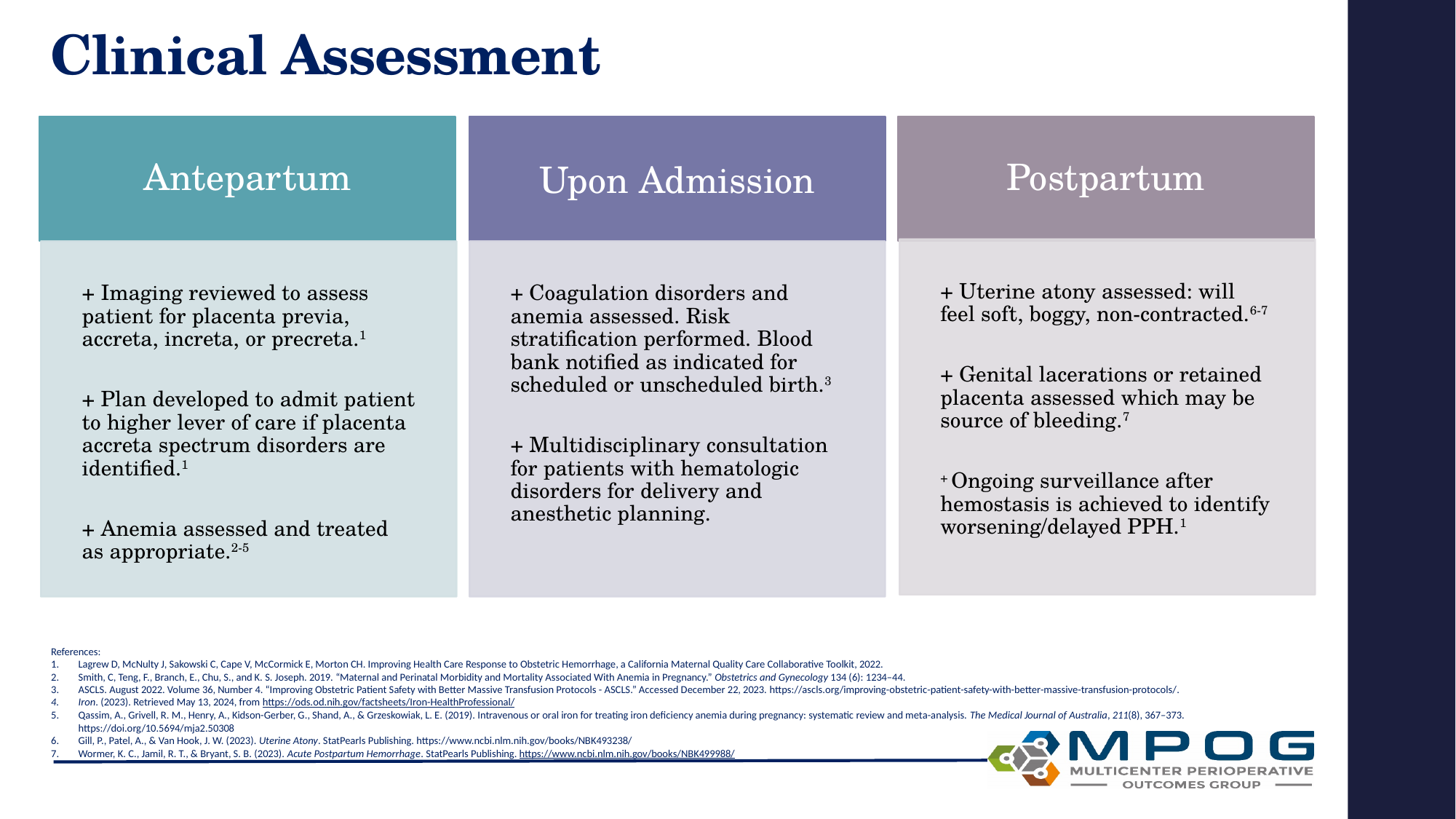

# Clinical Assessment
Antepartum
+ Imaging reviewed to assess patient for placenta previa, accreta, increta, or precreta.1

+ Plan developed to admit patient to higher lever of care if placenta accreta spectrum disorders are identified.1

+ Anemia assessed and treated as appropriate.2-5
Upon Admission
+ Coagulation disorders and anemia assessed. Risk stratification performed. Blood bank notified as indicated for scheduled or unscheduled birth.3

+ Multidisciplinary consultation for patients with hematologic disorders for delivery and anesthetic planning.
Postpartum
+ Uterine atony assessed: will feel soft, boggy, non-contracted.6-7

+ Genital lacerations or retained placenta assessed which may be source of bleeding.7

+ Ongoing surveillance after hemostasis is achieved to identify worsening/delayed PPH.1
References:
Lagrew D, McNulty J, Sakowski C, Cape V, McCormick E, Morton CH. Improving Health Care Response to Obstetric Hemorrhage, a California Maternal Quality Care Collaborative Toolkit, 2022.
Smith, C, Teng, F., Branch, E., Chu, S., and K. S. Joseph. 2019. “Maternal and Perinatal Morbidity and Mortality Associated With Anemia in Pregnancy.” Obstetrics and Gynecology 134 (6): 1234–44.
ASCLS. August 2022. Volume 36, Number 4. “Improving Obstetric Patient Safety with Better Massive Transfusion Protocols - ASCLS.” Accessed December 22, 2023. https://ascls.org/improving-obstetric-patient-safety-with-better-massive-transfusion-protocols/.
Iron. (2023). Retrieved May 13, 2024, from https://ods.od.nih.gov/factsheets/Iron-HealthProfessional/
Qassim, A., Grivell, R. M., Henry, A., Kidson-Gerber, G., Shand, A., & Grzeskowiak, L. E. (2019). Intravenous or oral iron for treating iron deficiency anemia during pregnancy: systematic review and meta-analysis. The Medical Journal of Australia, 211(8), 367–373. https://doi.org/10.5694/mja2.50308
Gill, P., Patel, A., & Van Hook, J. W. (2023). Uterine Atony. StatPearls Publishing. https://www.ncbi.nlm.nih.gov/books/NBK493238/
Wormer, K. C., Jamil, R. T., & Bryant, S. B. (2023). Acute Postpartum Hemorrhage. StatPearls Publishing. https://www.ncbi.nlm.nih.gov/books/NBK499988/